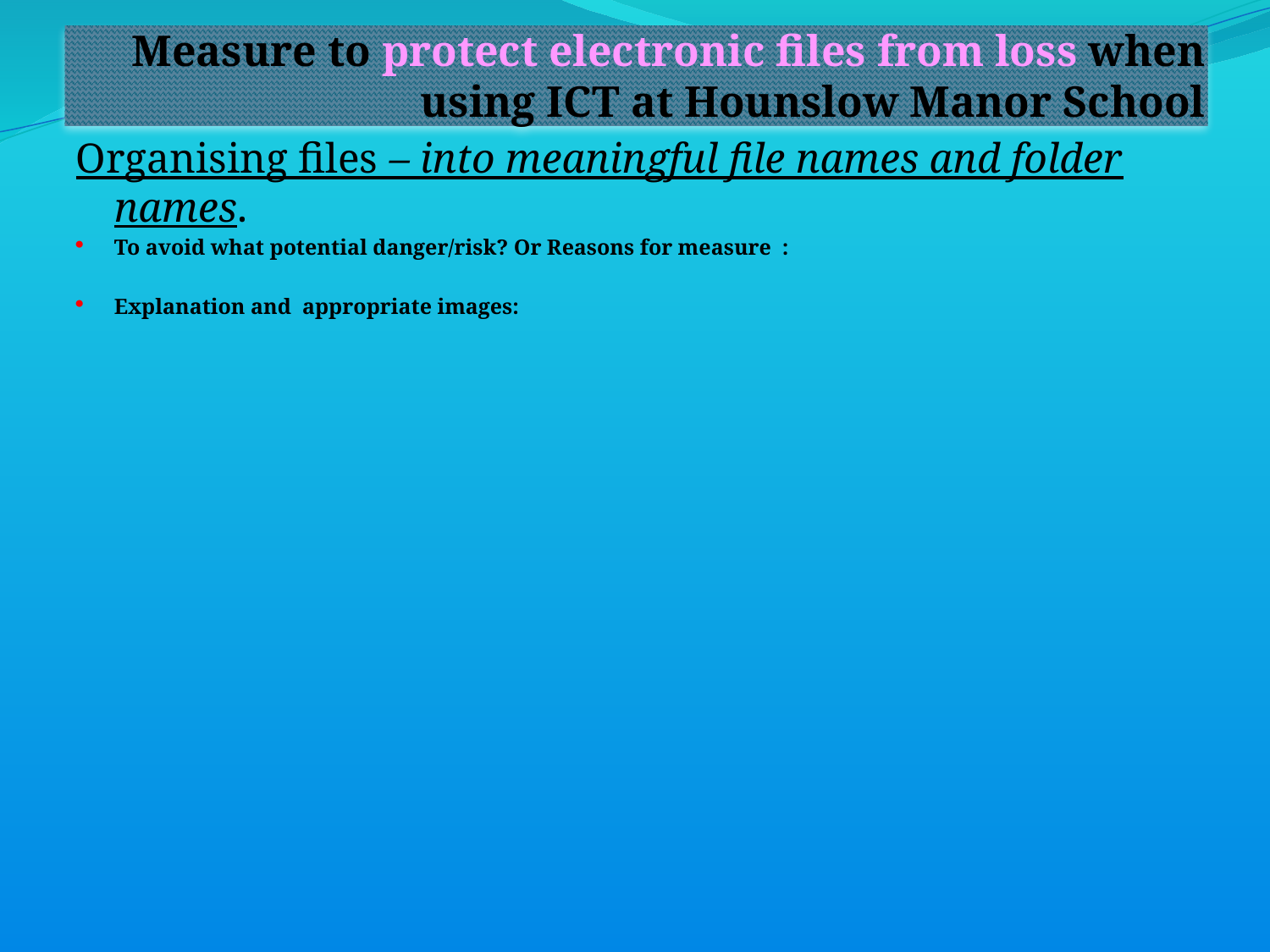

Measure to protect electronic files from loss when using ICT at Hounslow Manor School
Organising files – into meaningful file names and folder names.
To avoid what potential danger/risk? Or Reasons for measure  :

Explanation and  appropriate images: